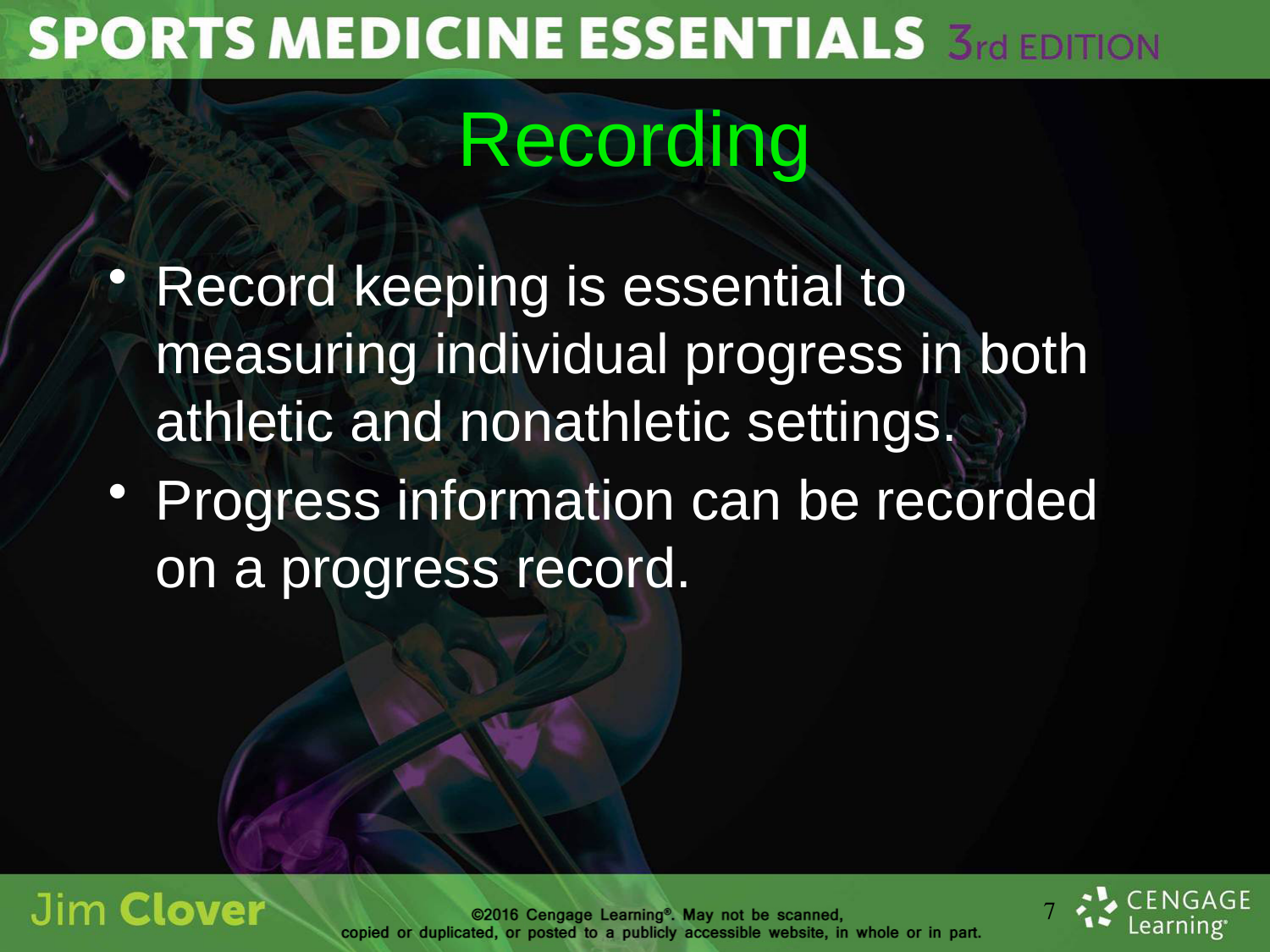

# Recording
Record keeping is essential to measuring individual progress in both athletic and nonathletic settings.
Progress information can be recorded on a progress record.

7